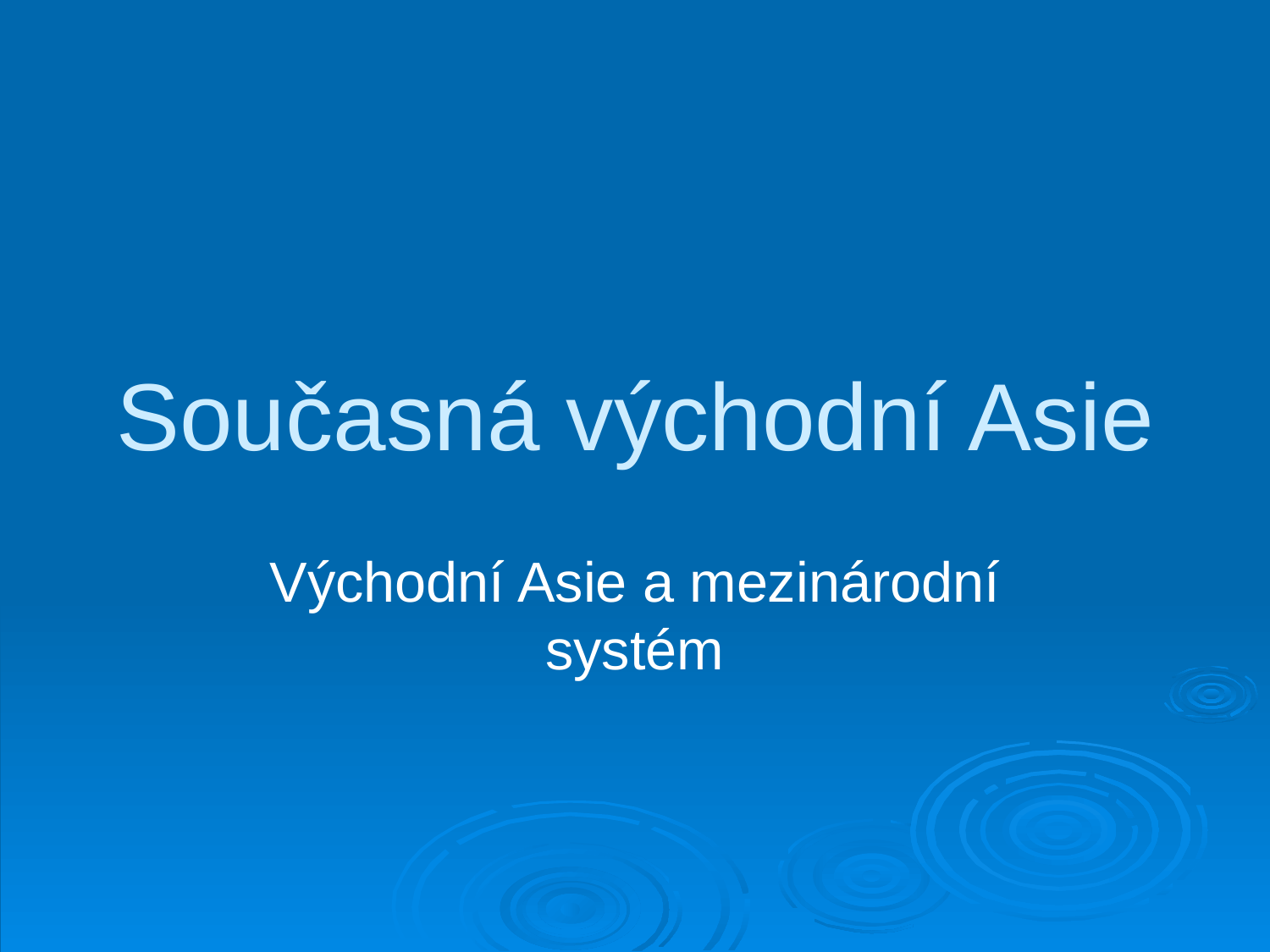

# Současná východní Asie
Východní Asie a mezinárodní systém